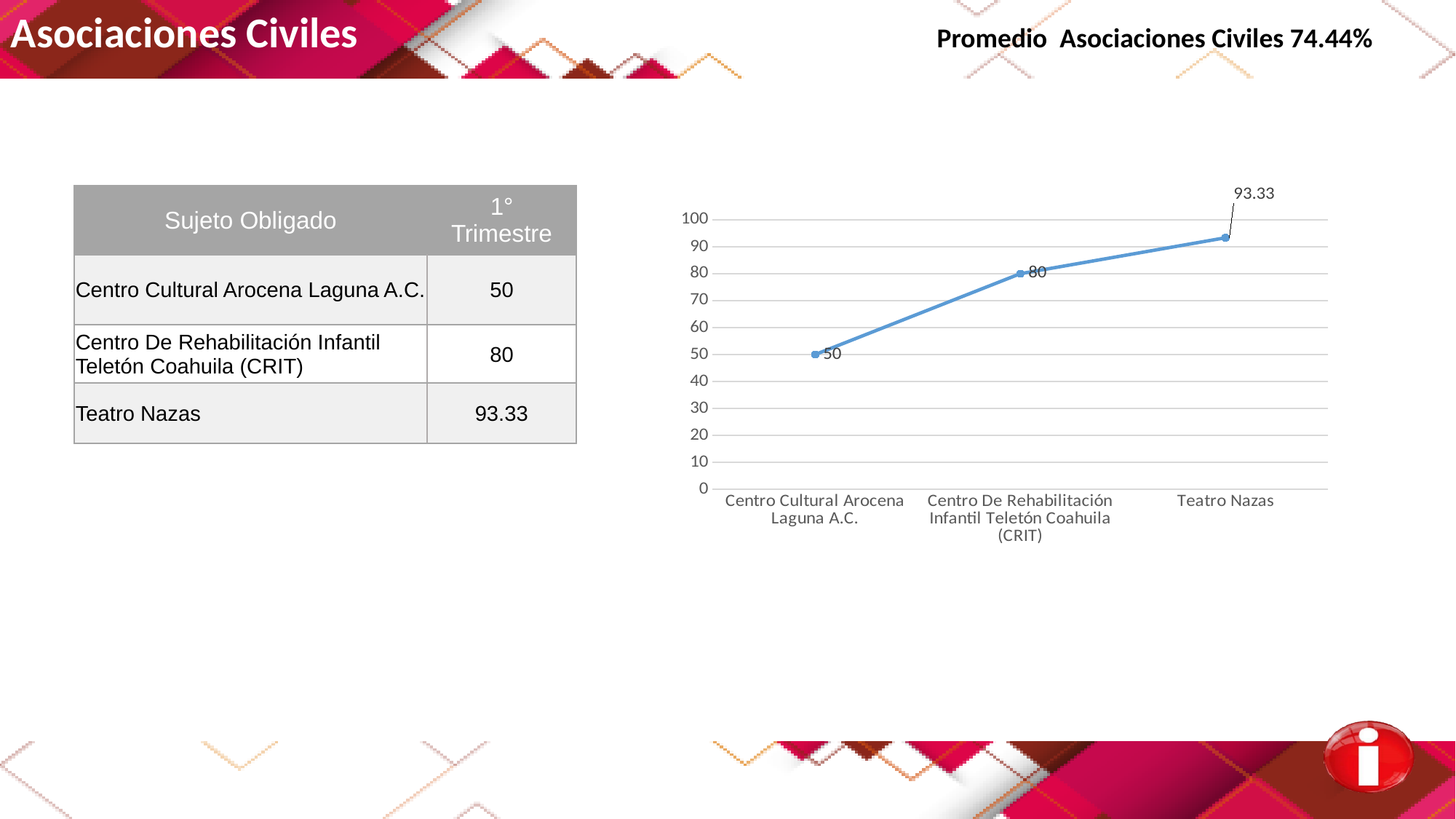

Asociaciones Civiles                                                                                             Promedio  Asociaciones Civiles 74.44%
| Sujeto Obligado | 1° Trimestre |
| --- | --- |
| Centro Cultural Arocena Laguna A.C. | 50 |
| Centro De Rehabilitación Infantil Teletón Coahuila (CRIT) | 80 |
| Teatro Nazas | 93.33 |

### Chart

| Category | 1er. Trimestre |
|---|---|
| Centro Cultural Arocena Laguna A.C. | 50.0 |
| Centro De Rehabilitación Infantil Teletón Coahuila (CRIT) | 80.0 |
| Teatro Nazas | 93.33 |